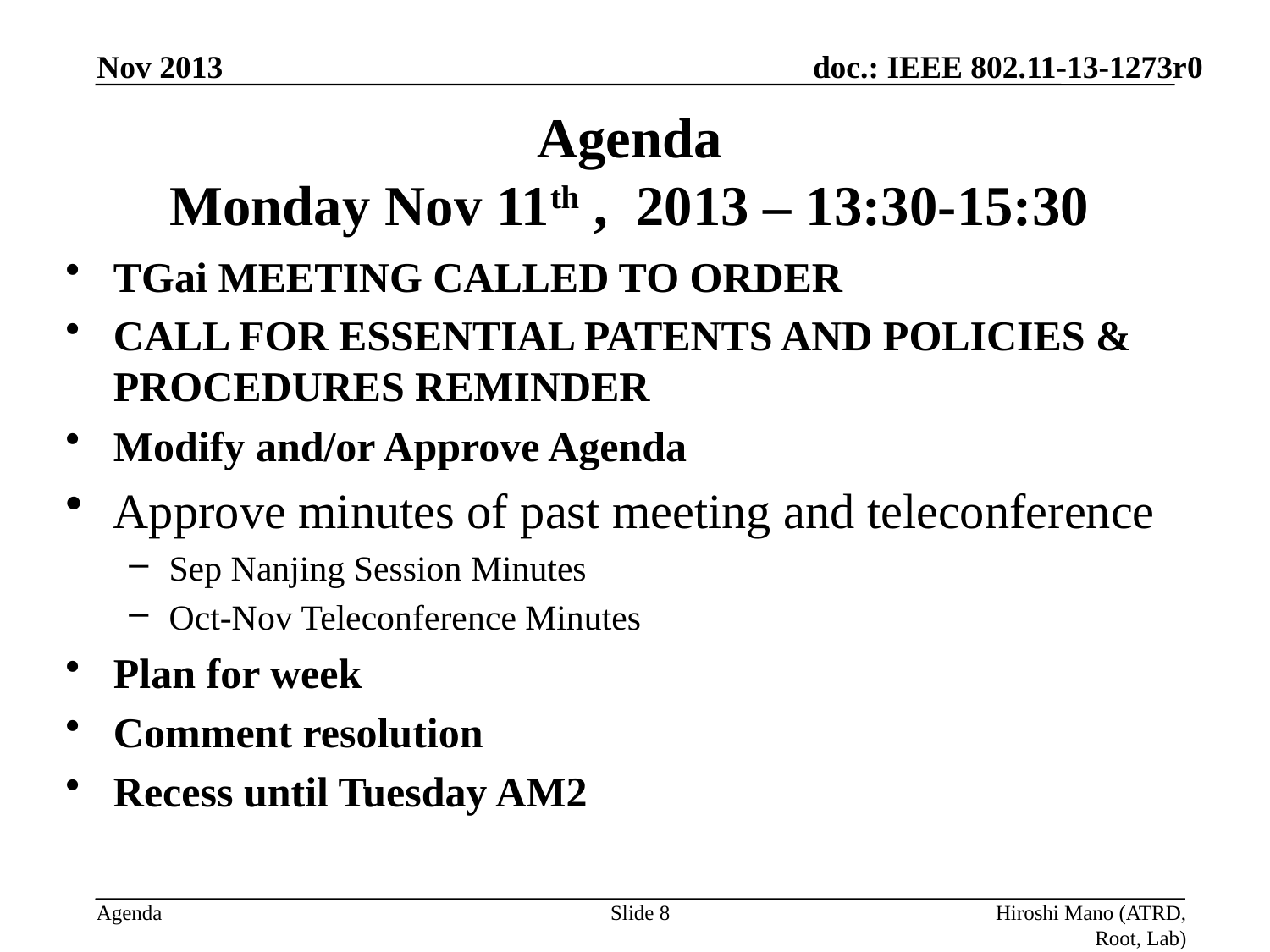

Nov 2013
# Agenda Monday Nov 11th ,  2013 – 13:30-15:30
TGai MEETING CALLED TO ORDER
CALL FOR ESSENTIAL PATENTS AND POLICIES & PROCEDURES REMINDER
Modify and/or Approve Agenda
Approve minutes of past meeting and teleconference
Sep Nanjing Session Minutes
Oct-Nov Teleconference Minutes
Plan for week
Comment resolution
Recess until Tuesday AM2

Slide 8
Hiroshi Mano (ATRD, Root, Lab)